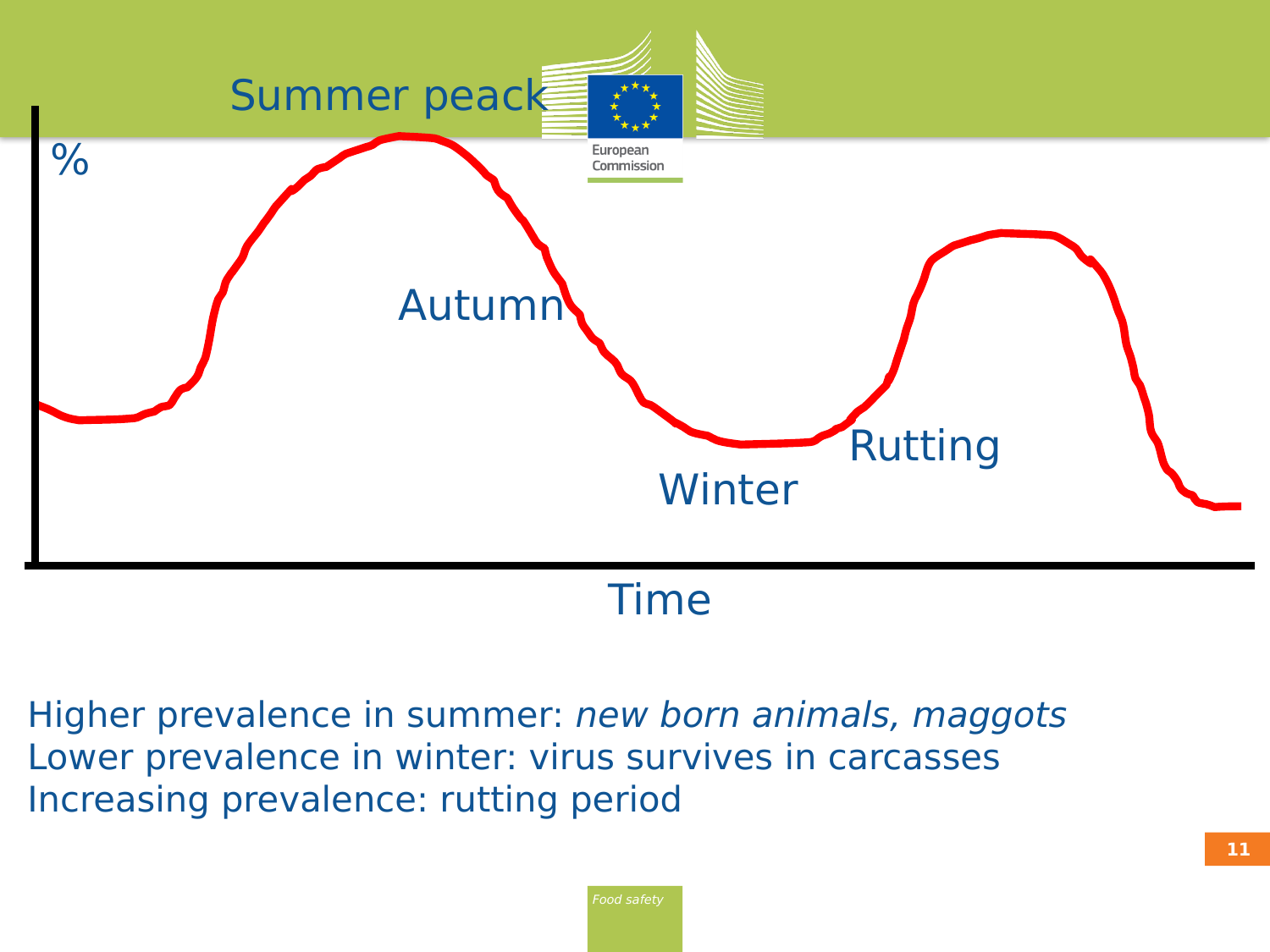

Summer peack
%

Autumn
Rutting
Winter
Time

Higher prevalence in summer: new born animals, maggots
Lower prevalence in winter: virus survives in carcasses
Increasing prevalence: rutting period